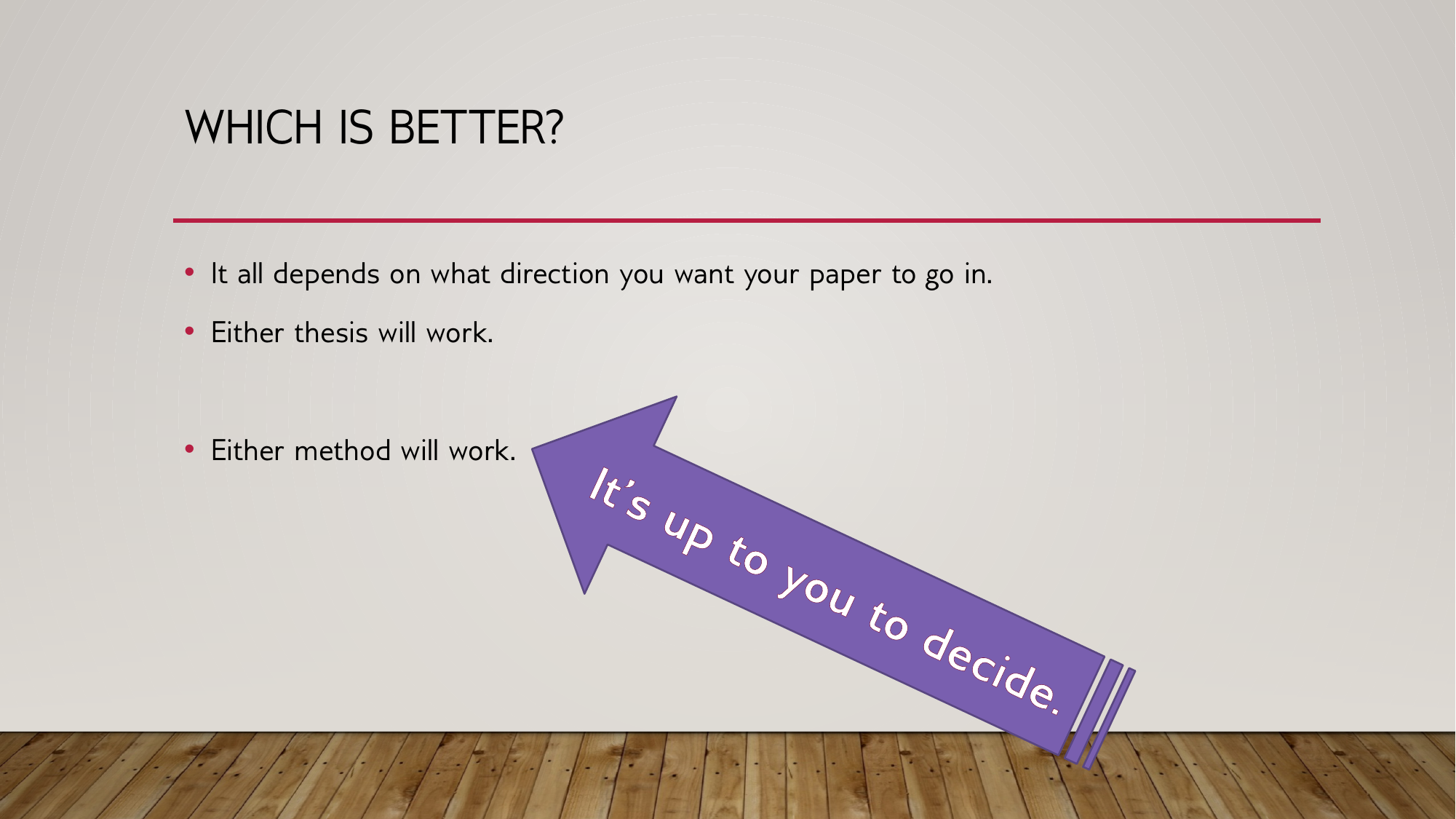

# Which is Better?
It all depends on what direction you want your paper to go in.
Either thesis will work.

Either method will work.

It’s up to you to decide.